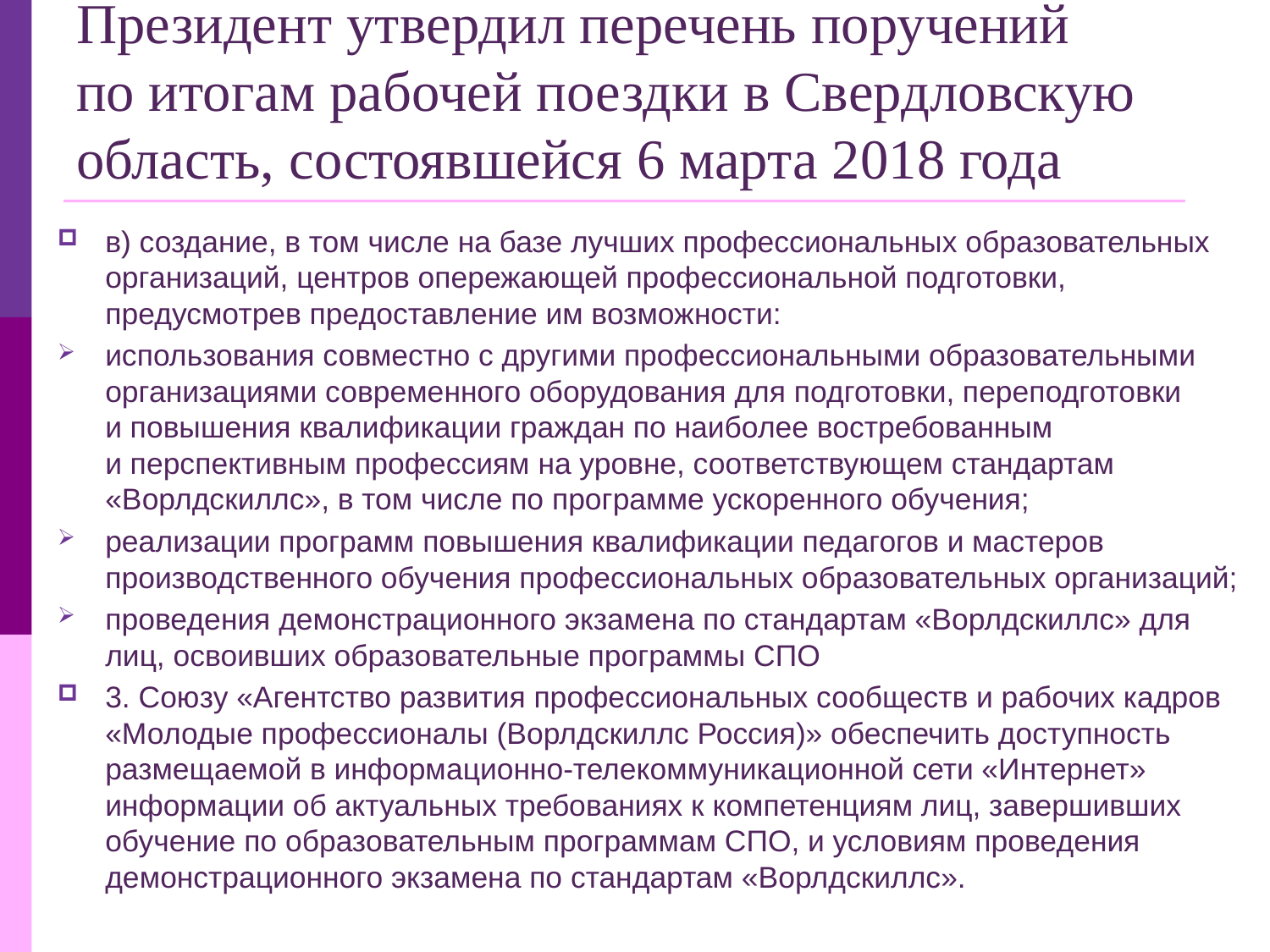

# Президент утвердил перечень поручений по итогам рабочей поездки в Свердловскую область, состоявшейся 6 марта 2018 года
в) создание, в том числе на базе лучших профессиональных образовательных организаций, центров опережающей профессиональной подготовки, предусмотрев предоставление им возможности:
использования совместно с другими профессиональными образовательными организациями современного оборудования для подготовки, переподготовки и повышения квалификации граждан по наиболее востребованным и перспективным профессиям на уровне, соответствующем стандартам «Ворлдскиллс», в том числе по программе ускоренного обучения;
реализации программ повышения квалификации педагогов и мастеров производственного обучения профессиональных образовательных организаций;
проведения демонстрационного экзамена по стандартам «Ворлдскиллс» для лиц, освоивших образовательные программы СПО
3. Союзу «Агентство развития профессиональных сообществ и рабочих кадров «Молодые профессионалы (Ворлдскиллс Россия)» обеспечить доступность размещаемой в информационно-телекоммуникационной сети «Интернет» информации об актуальных требованиях к компетенциям лиц, завершивших обучение по образовательным программам СПО, и условиям проведения демонстрационного экзамена по стандартам «Ворлдскиллс».